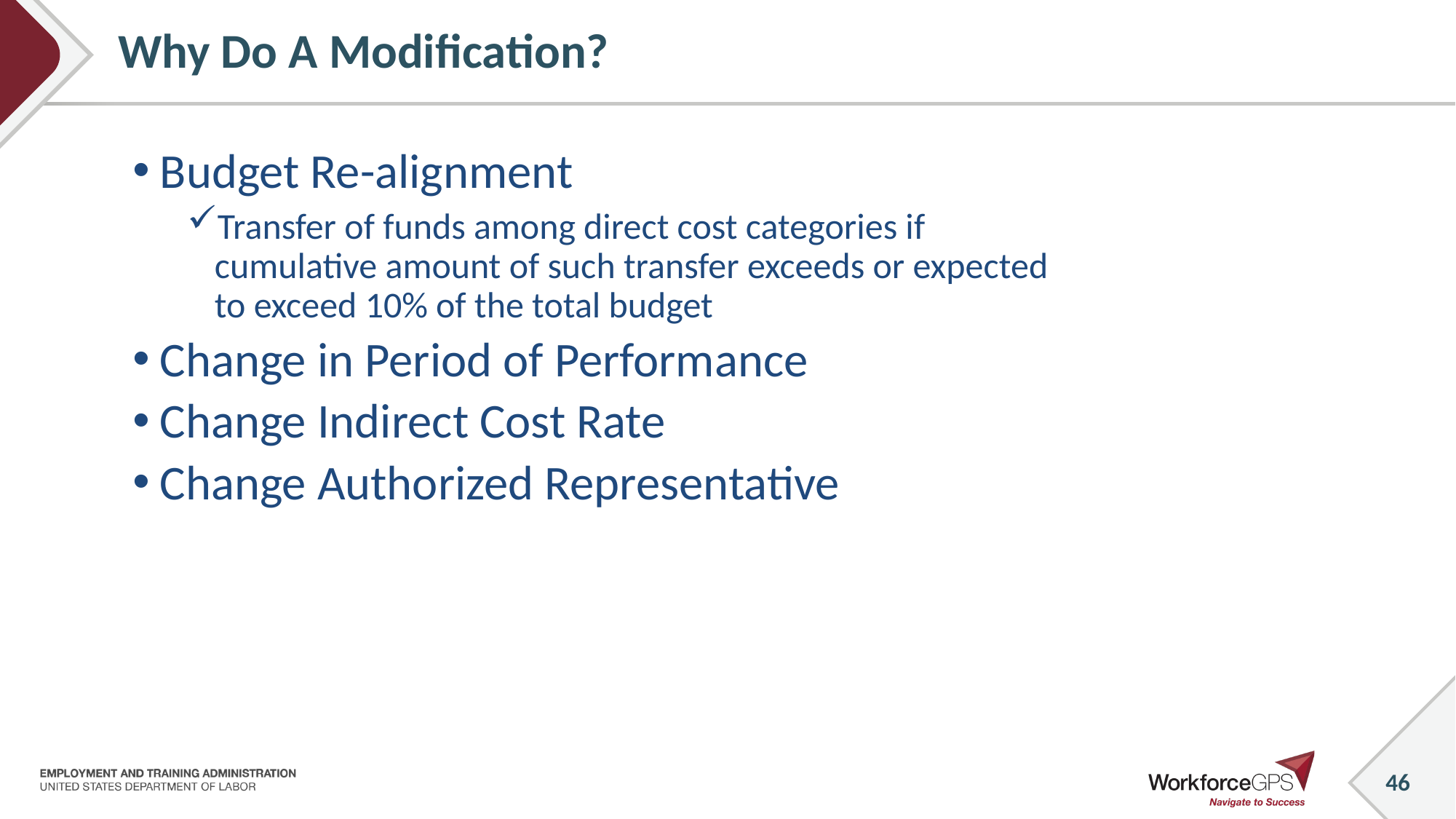

# Why Do A Modification?
Budget Re-alignment
Transfer of funds among direct cost categories if cumulative amount of such transfer exceeds or expected to exceed 10% of the total budget
Change in Period of Performance
Change Indirect Cost Rate
Change Authorized Representative

46